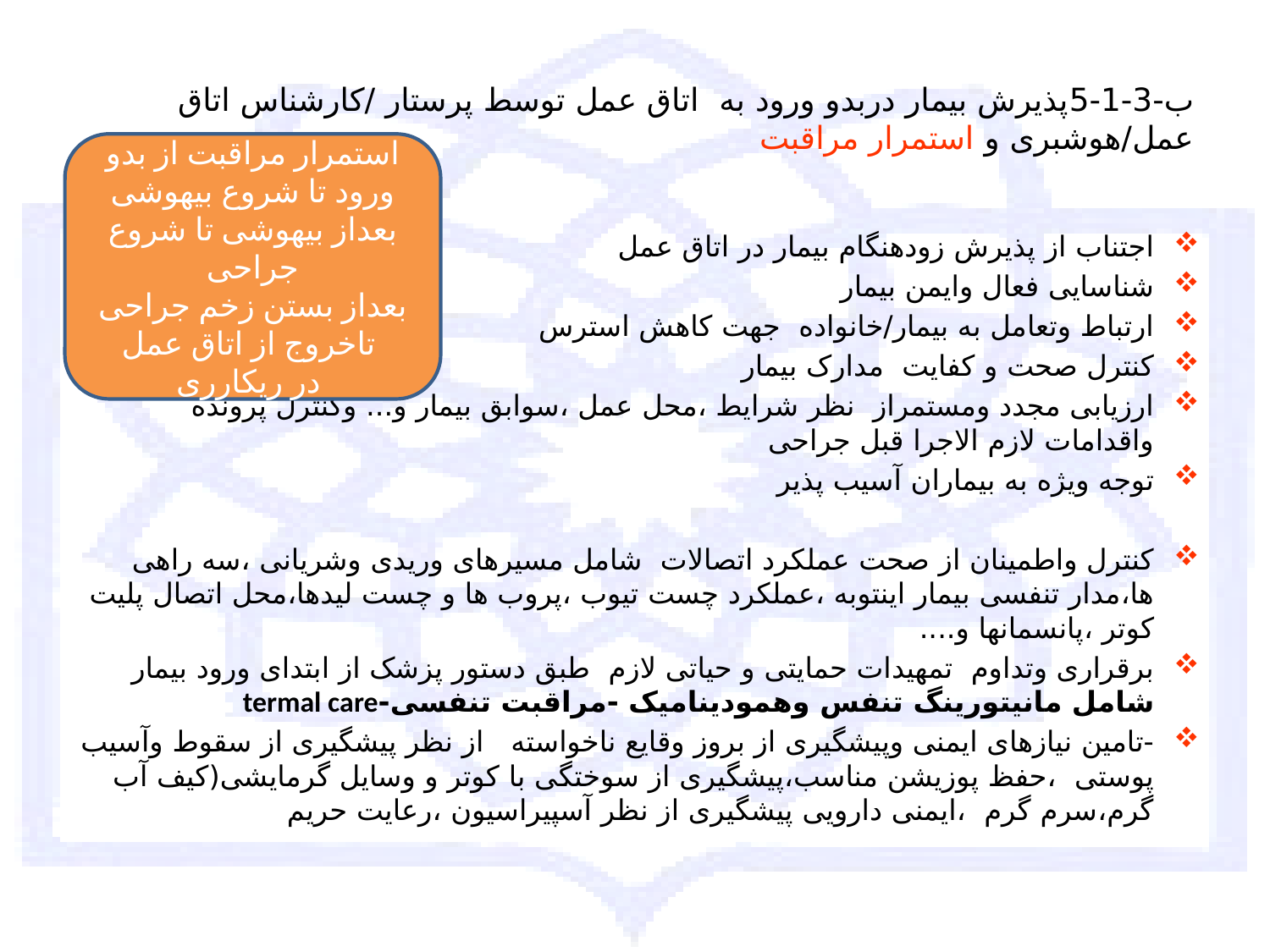

# ب-3-1-5پذیرش بیمار دربدو ورود به  اتاق عمل توسط پرستار /کارشناس اتاق عمل/هوشبری و استمرار مراقبت
استمرار مراقبت از بدو ورود تا شروع بیهوشی
بعداز بیهوشی تا شروع جراحی
بعداز بستن زخم جراحی تاخروج از اتاق عمل
در ریکارری
اجتناب از پذیرش زودهنگام بیمار در اتاق عمل
شناسایی فعال وایمن بیمار
ارتباط وتعامل به بیمار/خانواده  جهت کاهش استرس
کنترل صحت و کفایت  مدارک بیمار
ارزیابی مجدد ومستمراز  نظر شرایط ،محل عمل ،سوابق بیمار و... وکنترل پرونده واقدامات لازم الاجرا قبل جراحی
توجه ویژه به بیماران آسیب پذیر

کنترل واطمینان از صحت عملکرد اتصالات  شامل مسیرهای وریدی وشریانی ،سه راهی ها،مدار تنفسی بیمار اینتوبه ،عملکرد چست تیوب ،پروب ها و چست لیدها،محل اتصال پلیت کوتر ،پانسمانها و....
برقراری وتداوم  تمهیدات حمایتی و حیاتی لازم  طبق دستور پزشک از ابتدای ورود بیمار شامل مانیتورینگ تنفس وهمودینامیک -مراقبت تنفسی-termal care
-تامین نیازهای ایمنی وپیشگیری از بروز وقایع ناخواسته   از نظر پیشگیری از سقوط وآسیب پوستی  ،حفظ پوزیشن مناسب،پیشگیری از سوختگی با کوتر و وسایل گرمایشی(کیف آب گرم،سرم گرم  ،ایمنی دارویی پیشگیری از نظر آسپیراسیون ،رعایت حریم